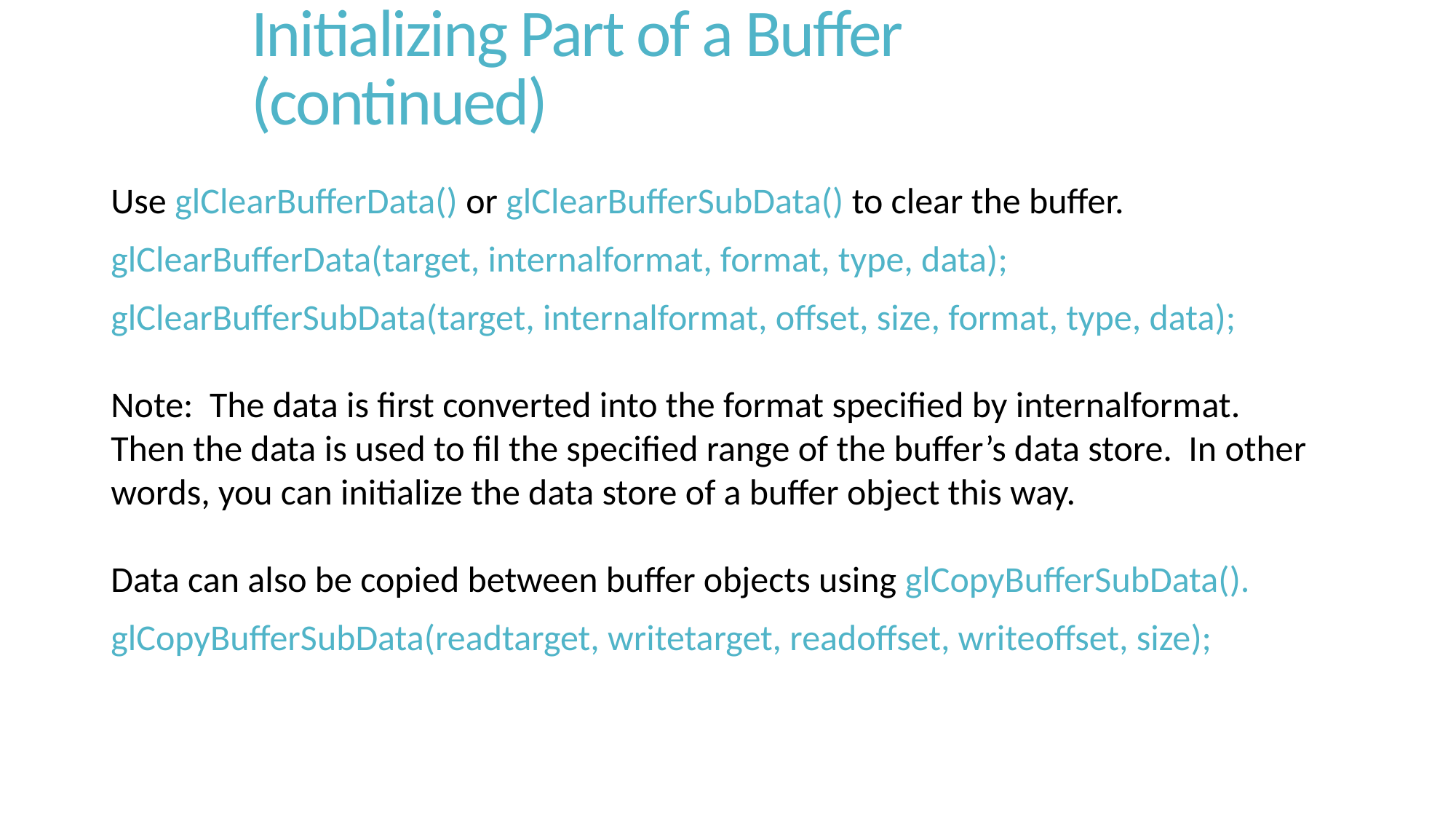

# Initializing Part of a Buffer (continued)

Use glClearBufferData() or glClearBufferSubData() to clear the buffer.

glClearBufferData(target, internalformat, format, type, data);

glClearBufferSubData(target, internalformat, offset, size, format, type, data);

Note:  The data is first converted into the format specified by internalformat.
Then the data is used to fil the specified range of the buffer’s data store.  In other words, you can initialize the data store of a buffer object this way.

Data can also be copied between buffer objects using glCopyBufferSubData().

glCopyBufferSubData(readtarget, writetarget, readoffset, writeoffset, size);